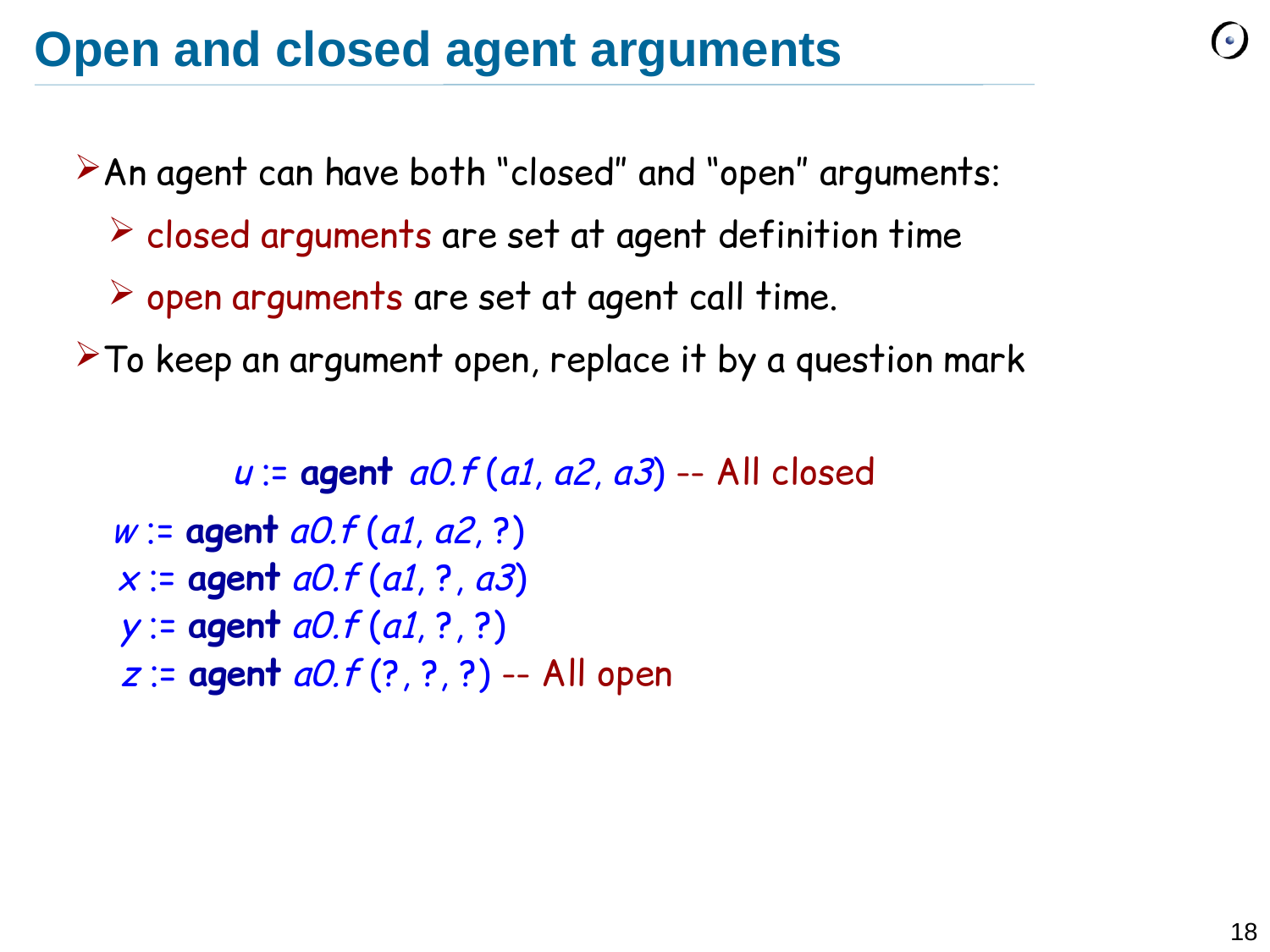

# Open and closed agent arguments
An agent can have both “closed” and “open” arguments:
 closed arguments are set at agent definition time
 open arguments are set at agent call time.
To keep an argument open, replace it by a question mark

	    u := agent a0.f (a1, a2, a3) -- All closed

w := agent a0.f (a1, a2, ?)‏
x := agent a0.f (a1, ?, a3)
 y := agent a0.f (a1, ?, ?)
 z := agent a0.f (?, ?, ?) -- All open